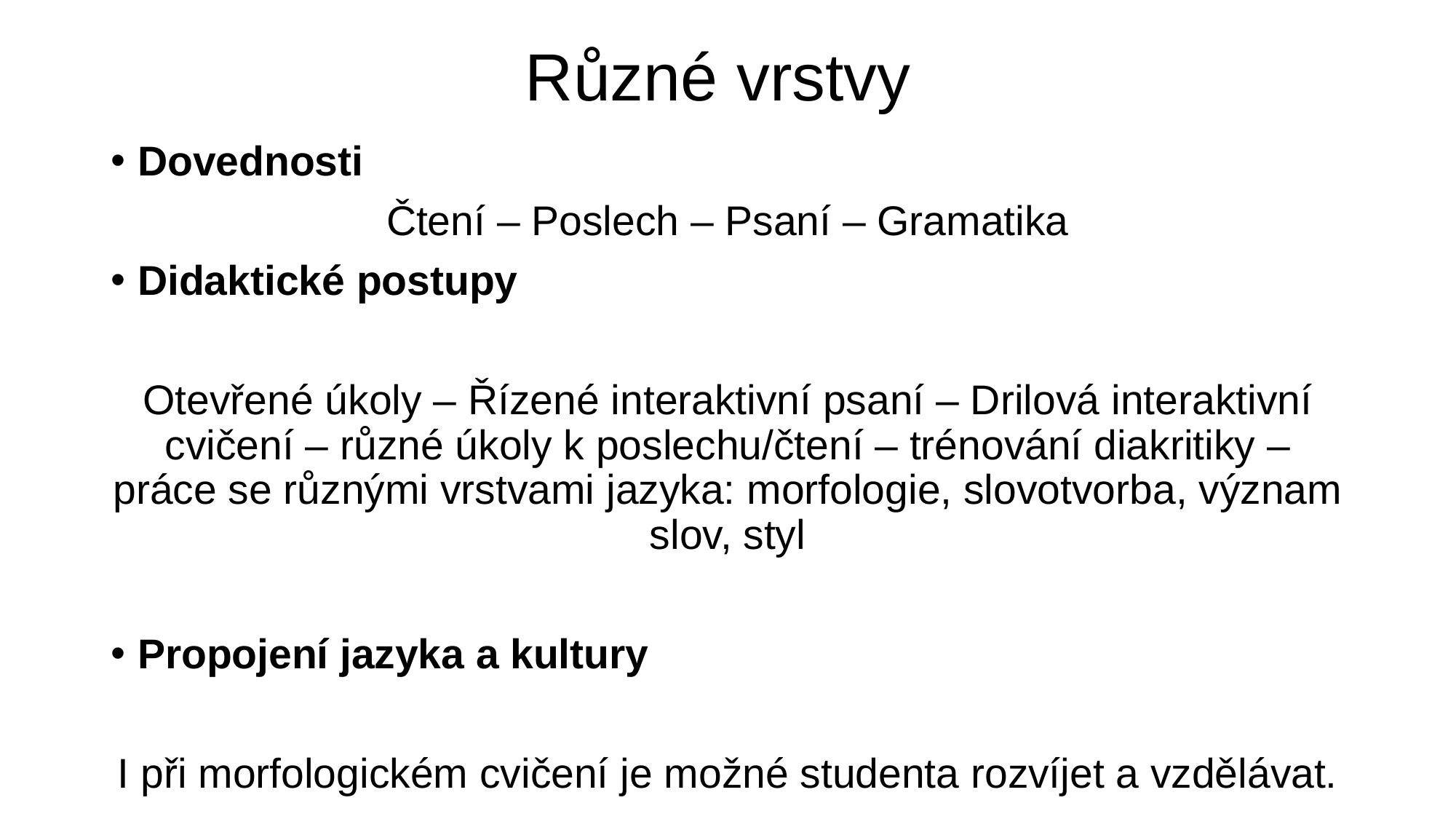

# Různé vrstvy
Dovednosti
Čtení – Poslech – Psaní – Gramatika
Didaktické postupy

Otevřené úkoly – Řízené interaktivní psaní – Drilová interaktivní cvičení – různé úkoly k poslechu/čtení – trénování diakritiky – práce se různými vrstvami jazyka: morfologie, slovotvorba, význam slov, styl

Propojení jazyka a kultury

I při morfologickém cvičení je možné studenta rozvíjet a vzdělávat.